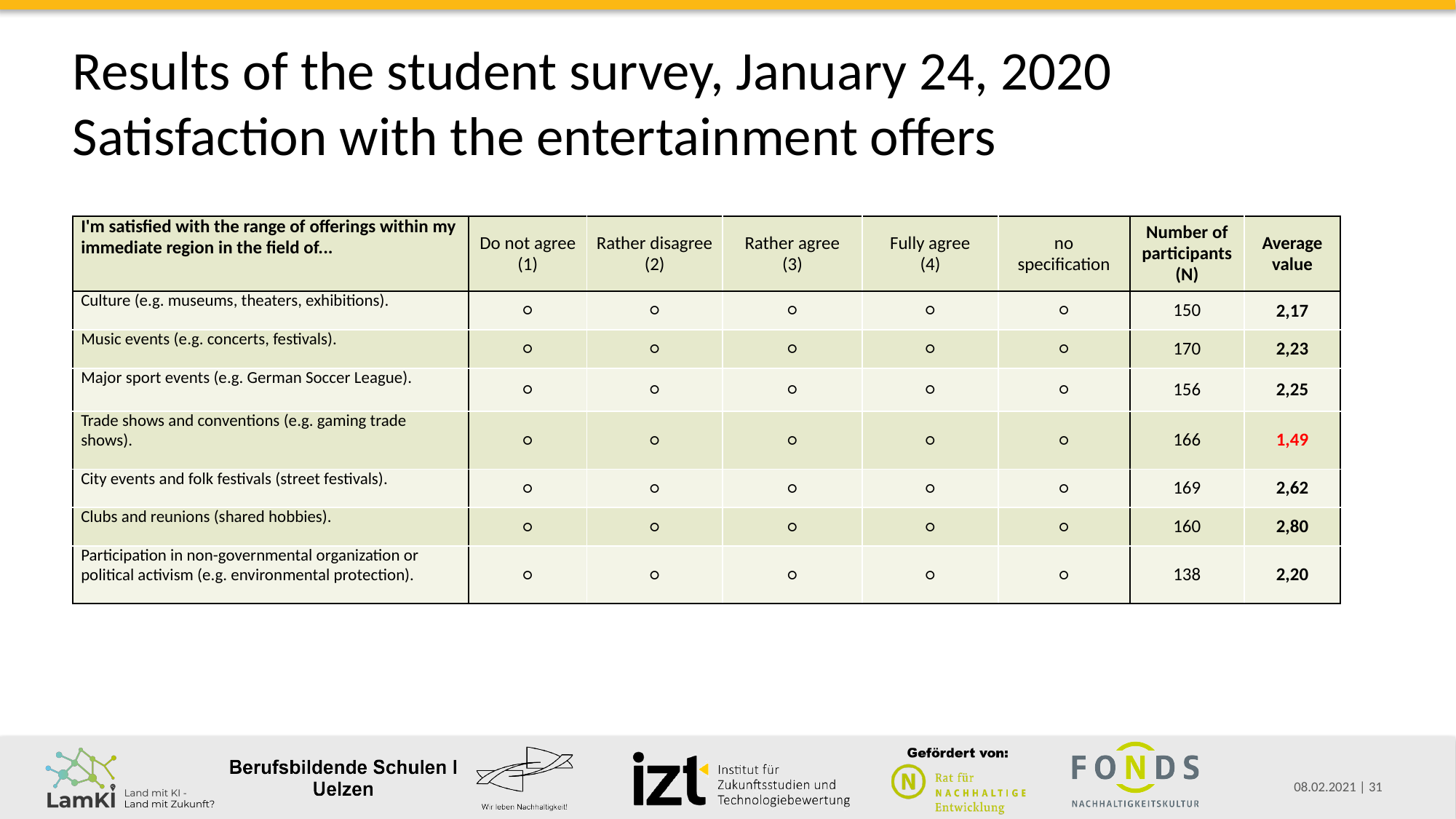

# Results of the student survey, January 24, 2020 Satisfaction with the entertainment offers
| I'm satisfied with the range of offerings within my immediate region in the field of... | Do not agree (1) | Rather disagree (2) | Rather agree (3) | Fully agree (4) | no specification | Number of participants (N) | Average value |
| --- | --- | --- | --- | --- | --- | --- | --- |
| Culture (e.g. museums, theaters, exhibitions). | ○ | ○ | ○ | ○ | ○ | 150 | 2,17 |
| Music events (e.g. concerts, festivals). | ○ | ○ | ○ | ○ | ○ | 170 | 2,23 |
| Major sport events (e.g. German Soccer League). | ○ | ○ | ○ | ○ | ○ | 156 | 2,25 |
| Trade shows and conventions (e.g. gaming trade shows). | ○ | ○ | ○ | ○ | ○ | 166 | 1,49 |
| City events and folk festivals (street festivals). | ○ | ○ | ○ | ○ | ○ | 169 | 2,62 |
| Clubs and reunions (shared hobbies). | ○ | ○ | ○ | ○ | ○ | 160 | 2,80 |
| Participation in non-governmental organization or political activism (e.g. environmental protection). | ○ | ○ | ○ | ○ | ○ | 138 | 2,20 |
08.02.2021 | 31